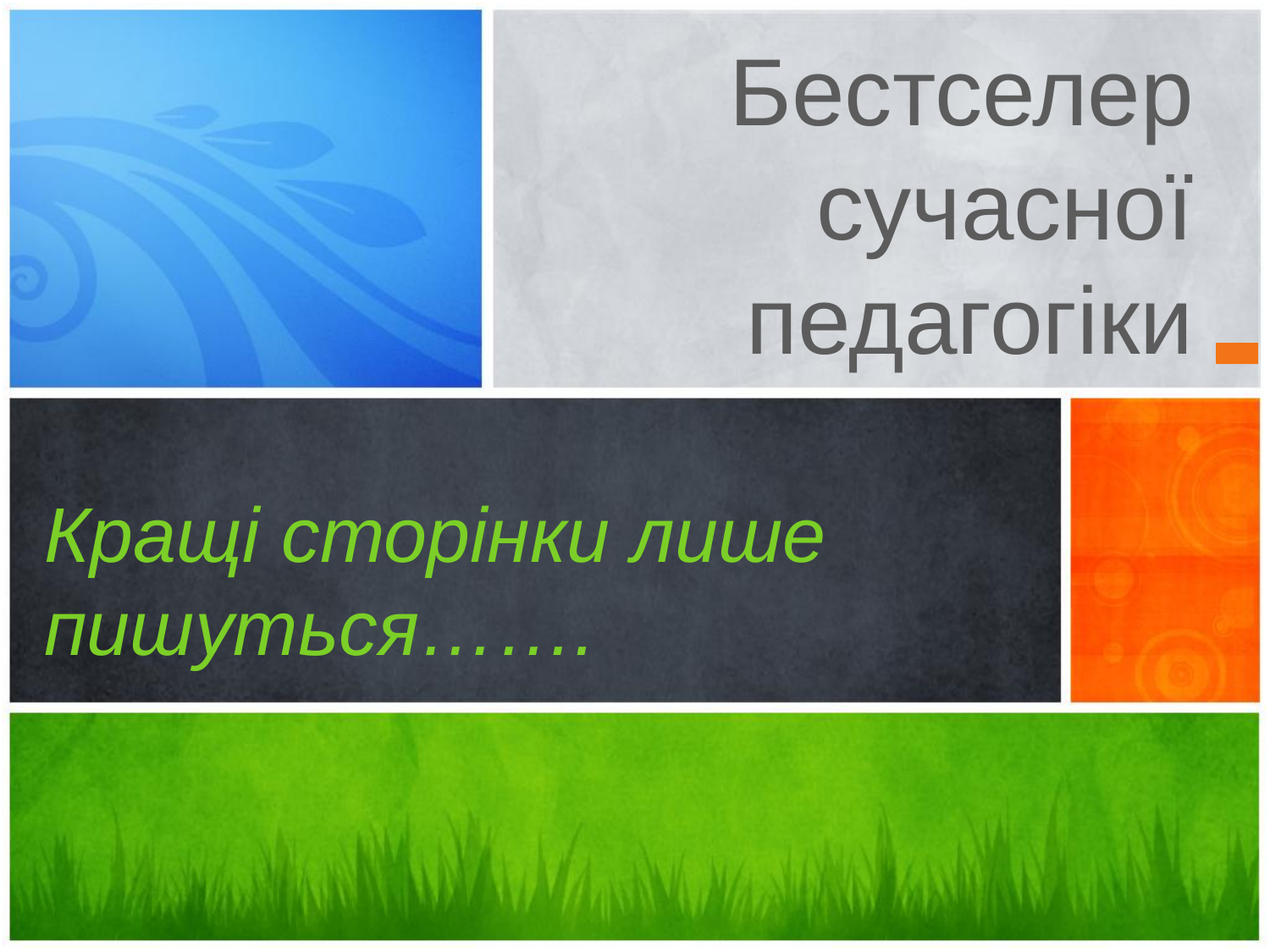

Бестселер сучасної педагогіки
# Кращі сторінки лише пишуться…….